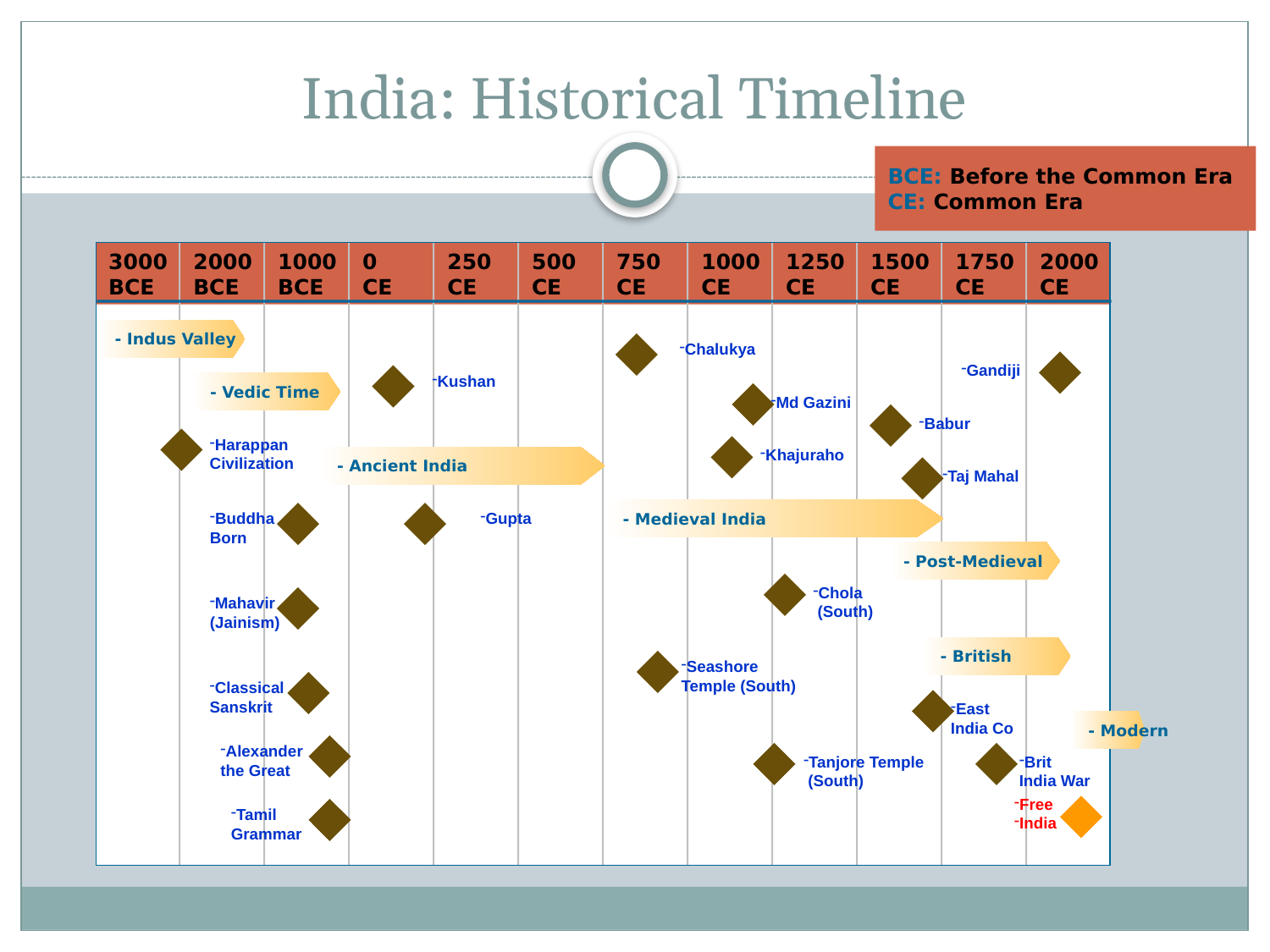

# India: Historical Timeline
BCE: Before the Common Era
CE: Common Era

3000
BCE

2000
BCE
1000
BCE
0
CE
250
CE
500
CE
750
CE
1000
CE
1250
CE
1500
CE
1750
CE
2000
CE

- Indus Valley
Chalukya

Gandiji

Kushan

- Vedic Time

Md Gazini

Babur
Harappan
Civilization

Khajuraho
- Ancient India

Taj Mahal
Buddha
Born
Gupta
- Medieval India

- Post-Medieval

Chola
 (South)
Mahavir
(Jainism)

- British
Seashore
Temple (South)

Classical
Sanskrit

East
India Co
- Modern
Alexander
the Great

Tanjore Temple
 (South)

Brit
India War
Free
India
Tamil
Grammar